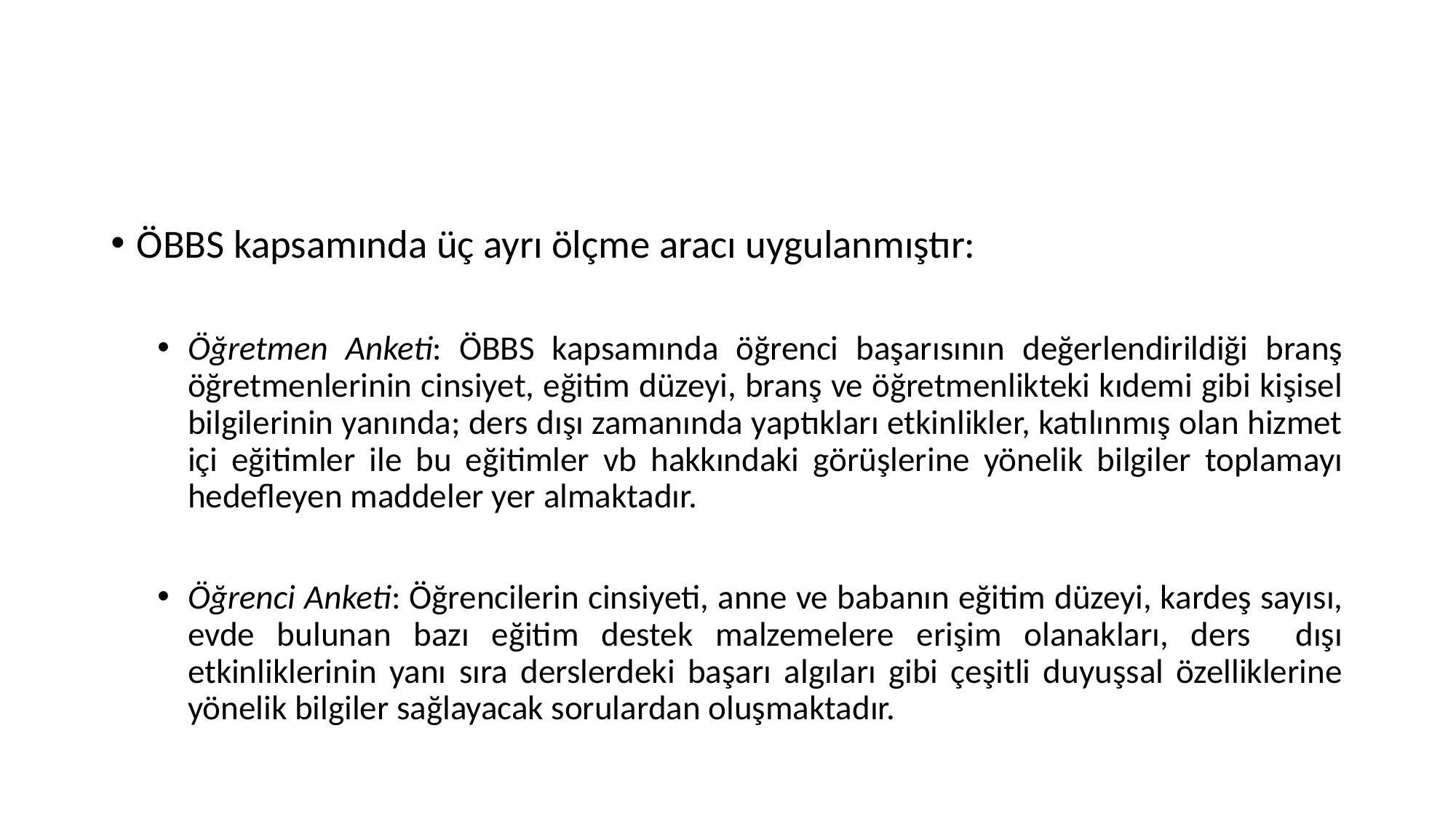

#
ÖBBS kapsamında üç ayrı ölçme aracı uygulanmıştır:

Öğretmen Anketi: ÖBBS kapsamında öğrenci başarısının değerlendirildiği branş öğretmenlerinin cinsiyet, eğitim düzeyi, branş ve öğretmenlikteki kıdemi gibi kişisel bilgilerinin yanında; ders dışı zamanında yaptıkları etkinlikler, katılınmış olan hizmet içi eğitimler ile bu eğitimler vb hakkındaki görüşlerine yönelik bilgiler toplamayı hedefleyen maddeler yer almaktadır.

Öğrenci Anketi: Öğrencilerin cinsiyeti, anne ve babanın eğitim düzeyi, kardeş sayısı, evde bulunan bazı eğitim destek malzemelere erişim olanakları, ders  dışı etkinliklerinin yanı sıra derslerdeki başarı algıları gibi çeşitli duyuşsal özelliklerine yönelik bilgiler sağlayacak sorulardan oluşmaktadır.